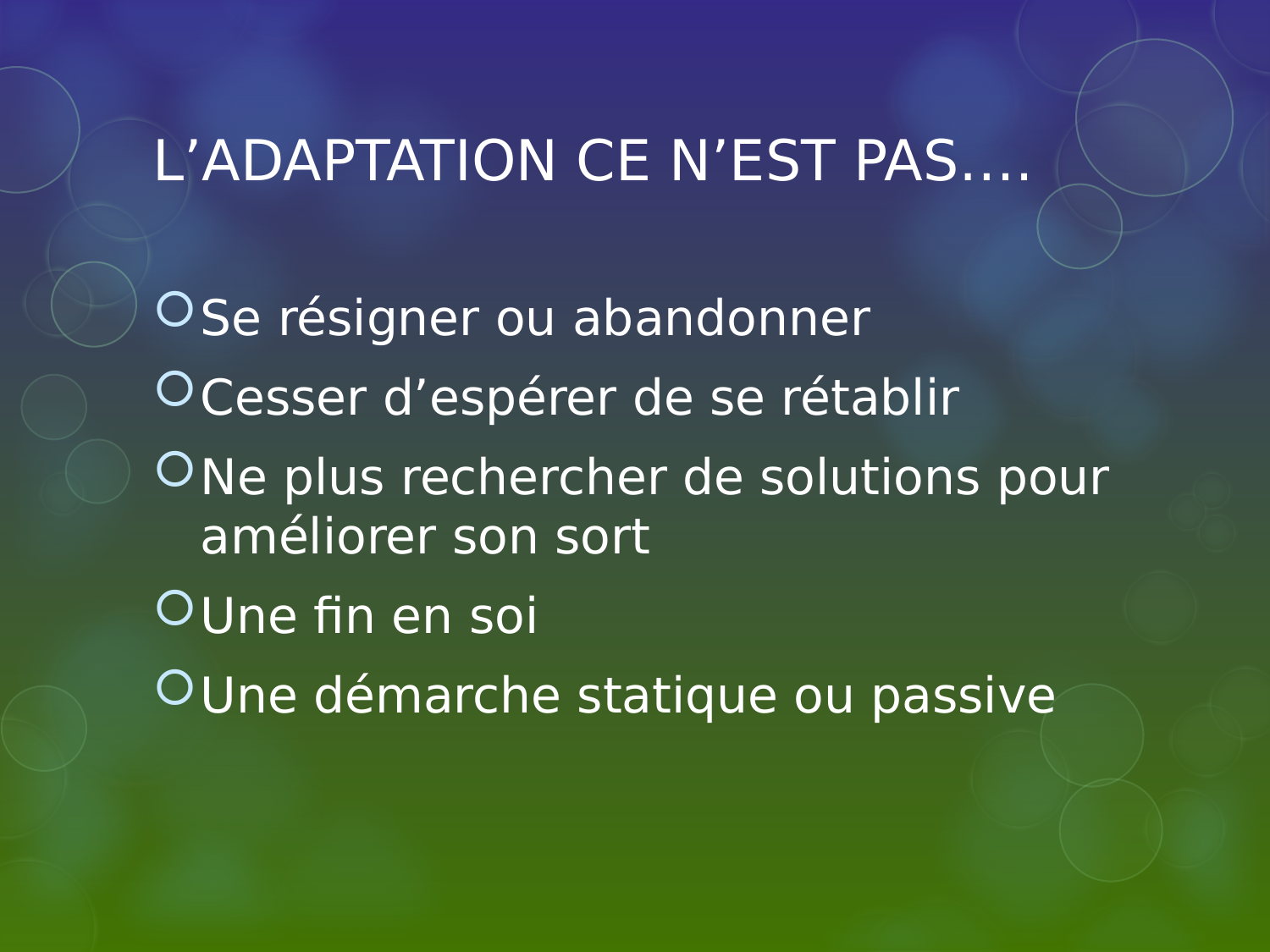

# L’ADAPTATION CE N’EST PAS….
Se résigner ou abandonner
Cesser d’espérer de se rétablir
Ne plus rechercher de solutions pour améliorer son sort
Une fin en soi
Une démarche statique ou passive